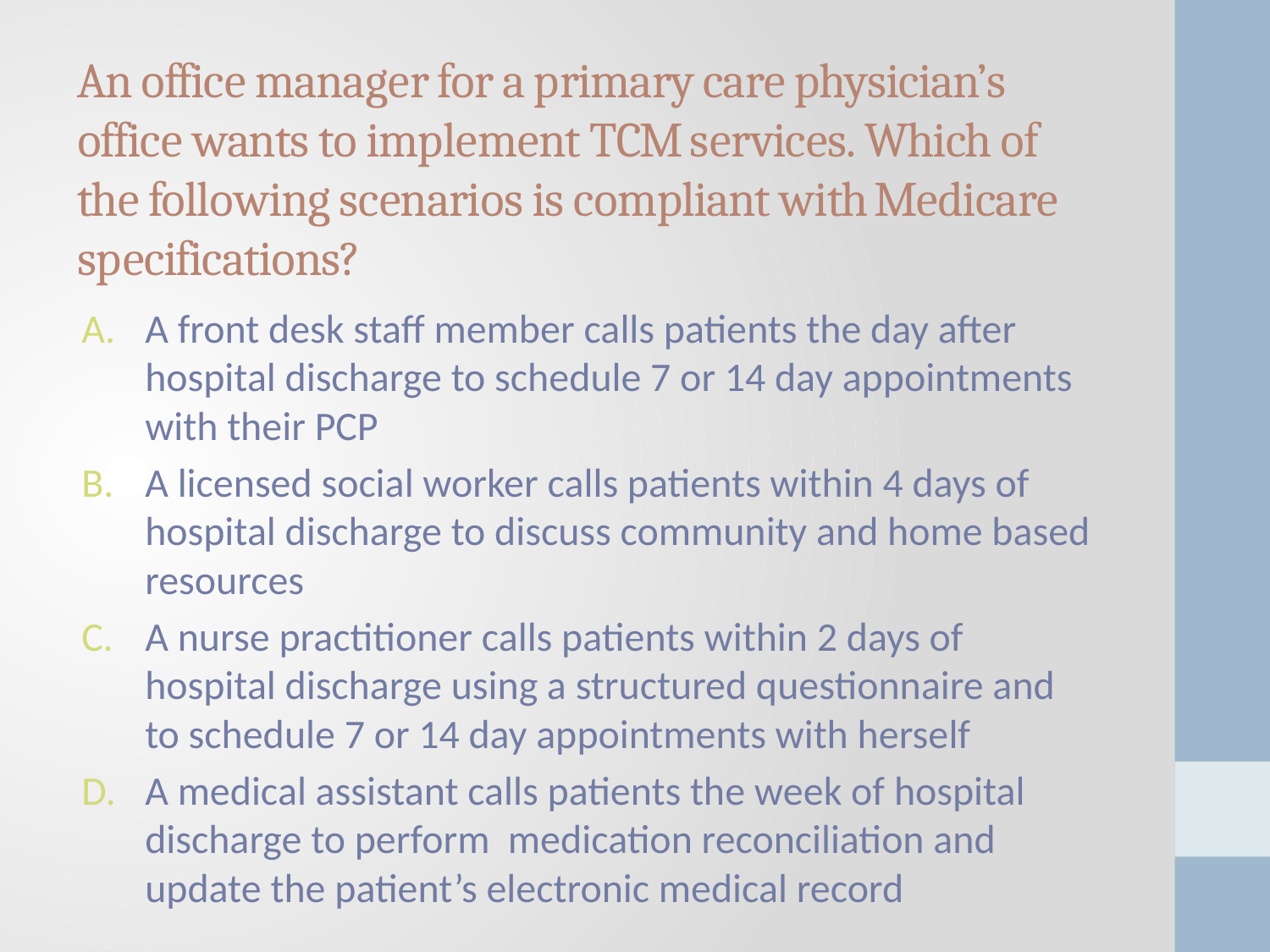

# An office manager for a primary care physician’s office wants to implement TCM services. Which of the following scenarios is compliant with Medicare specifications?
A front desk staff member calls patients the day after hospital discharge to schedule 7 or 14 day appointments with their PCP
A licensed social worker calls patients within 4 days of hospital discharge to discuss community and home based resources
A nurse practitioner calls patients within 2 days of hospital discharge using a structured questionnaire and to schedule 7 or 14 day appointments with herself
A medical assistant calls patients the week of hospital discharge to perform  medication reconciliation and update the patient’s electronic medical record